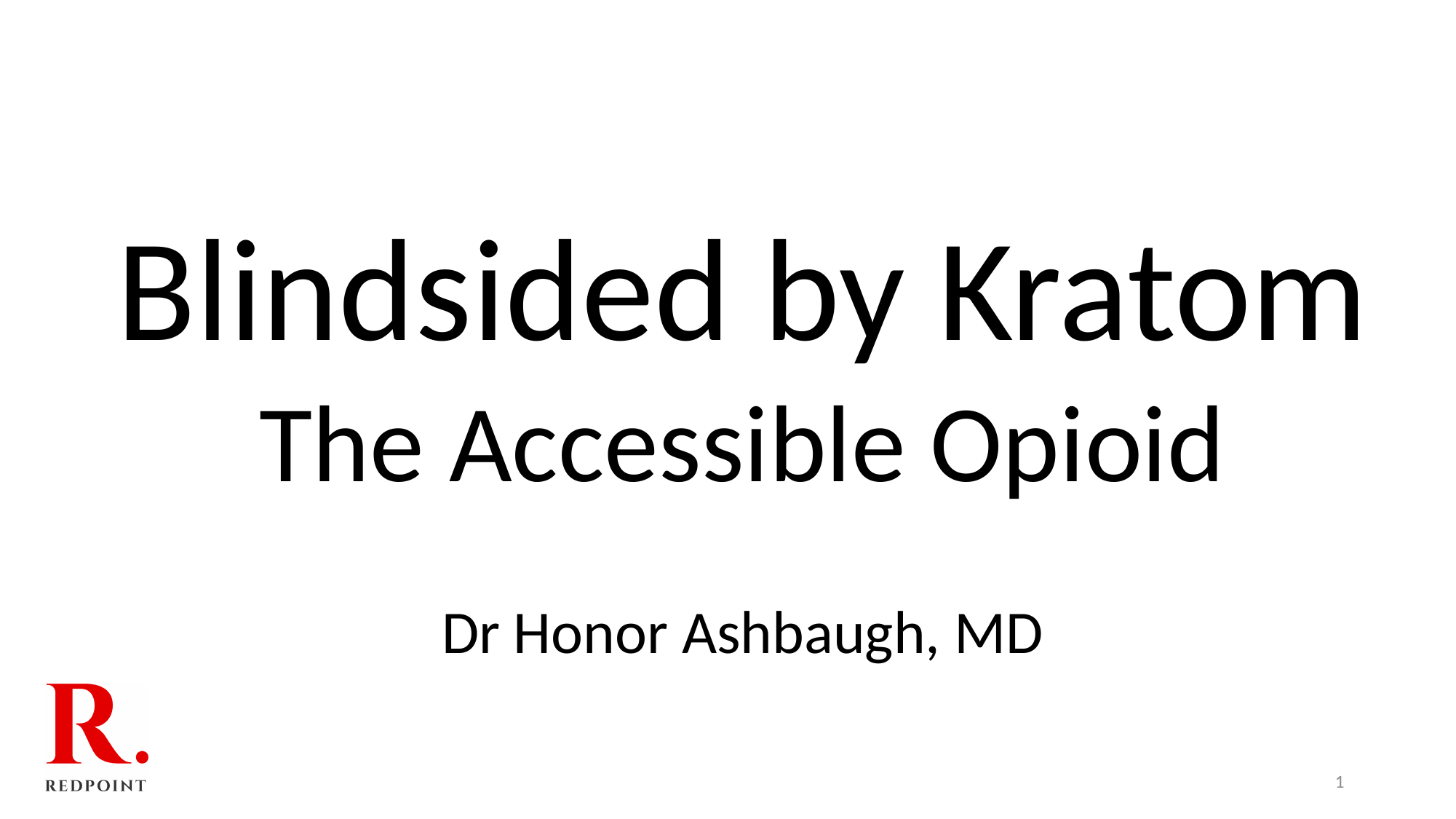

Blindsided by Kratom
The Accessible Opioid

Dr Honor Ashbaugh, MD
1